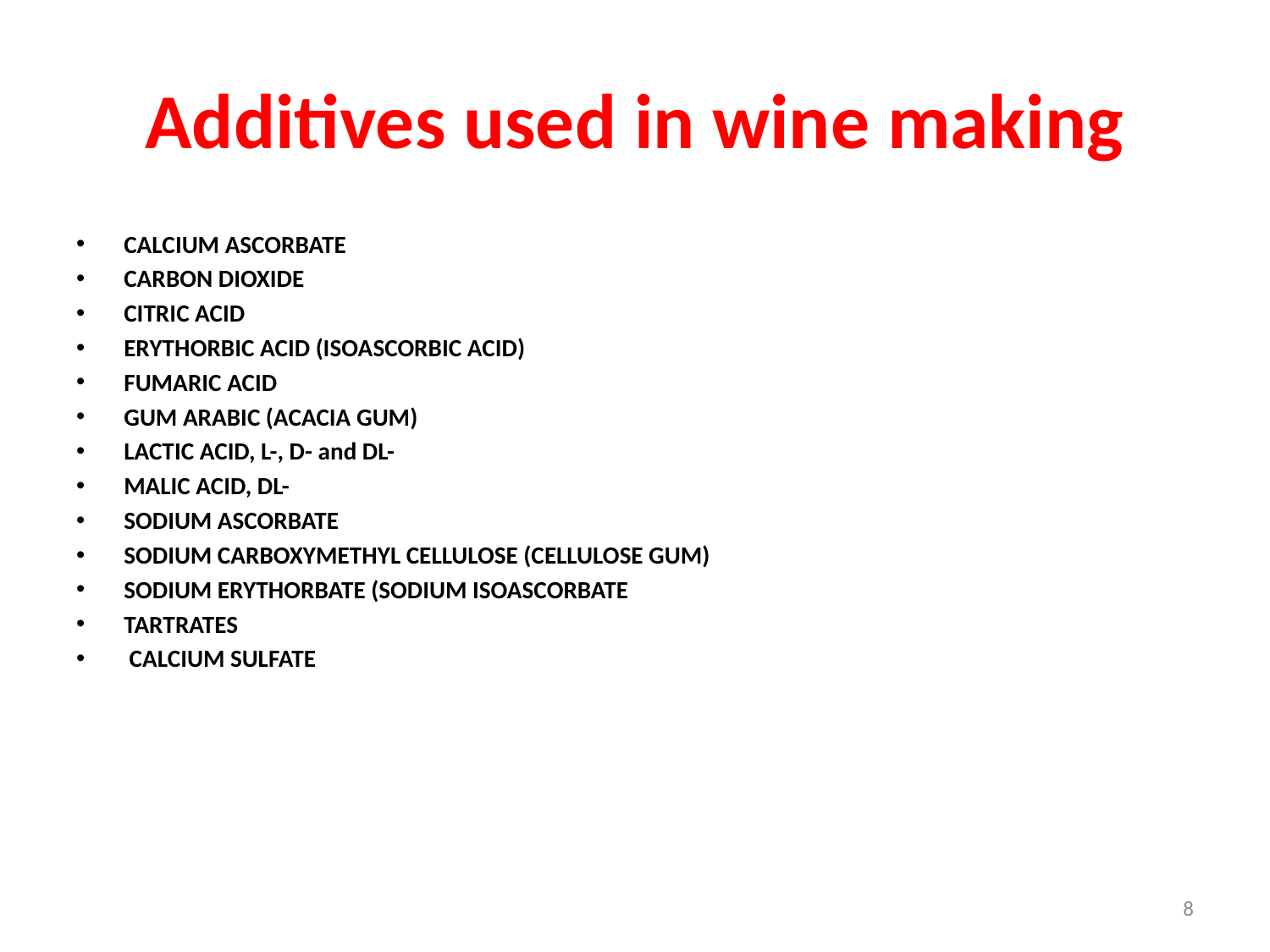

# Additives used in wine making
CALCIUM ASCORBATE
CARBON DIOXIDE
CITRIC ACID
ERYTHORBIC ACID (ISOASCORBIC ACID)
FUMARIC ACID
GUM ARABIC (ACACIA GUM)
LACTIC ACID, L-, D- and DL-
MALIC ACID, DL-
SODIUM ASCORBATE
SODIUM CARBOXYMETHYL CELLULOSE (CELLULOSE GUM)
SODIUM ERYTHORBATE (SODIUM ISOASCORBATE
TARTRATES
 CALCIUM SULFATE

8